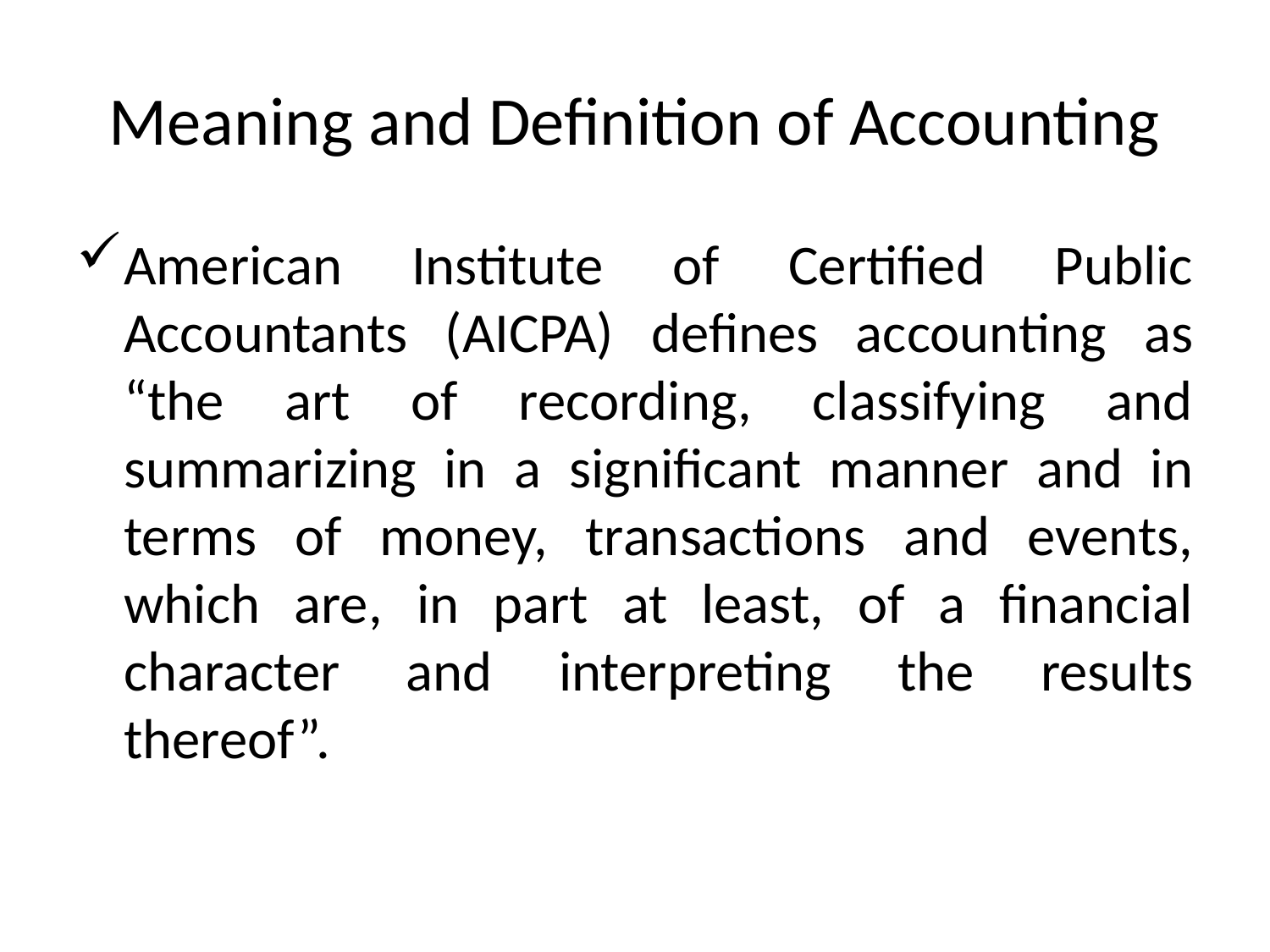

# Meaning and Definition of Accounting
American Institute of Certified Public Accountants (AICPA) defines accounting as “the art of recording, classifying and summarizing in a significant manner and in terms of money, transactions and events, which are, in part at least, of a financial character and interpreting the results thereof”.